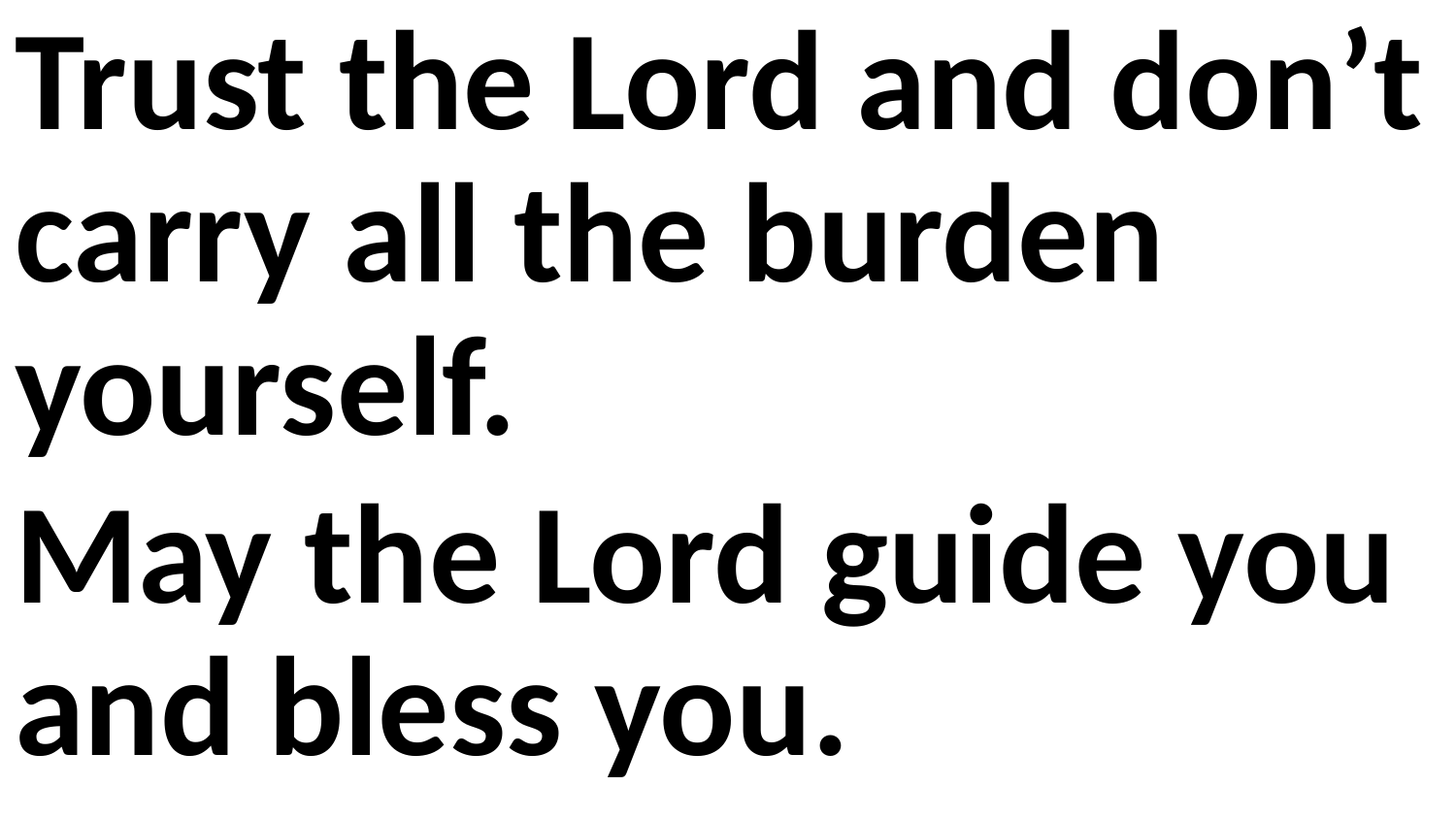

Trust the Lord and don’t carry all the burden yourself.
May the Lord guide you and bless you.